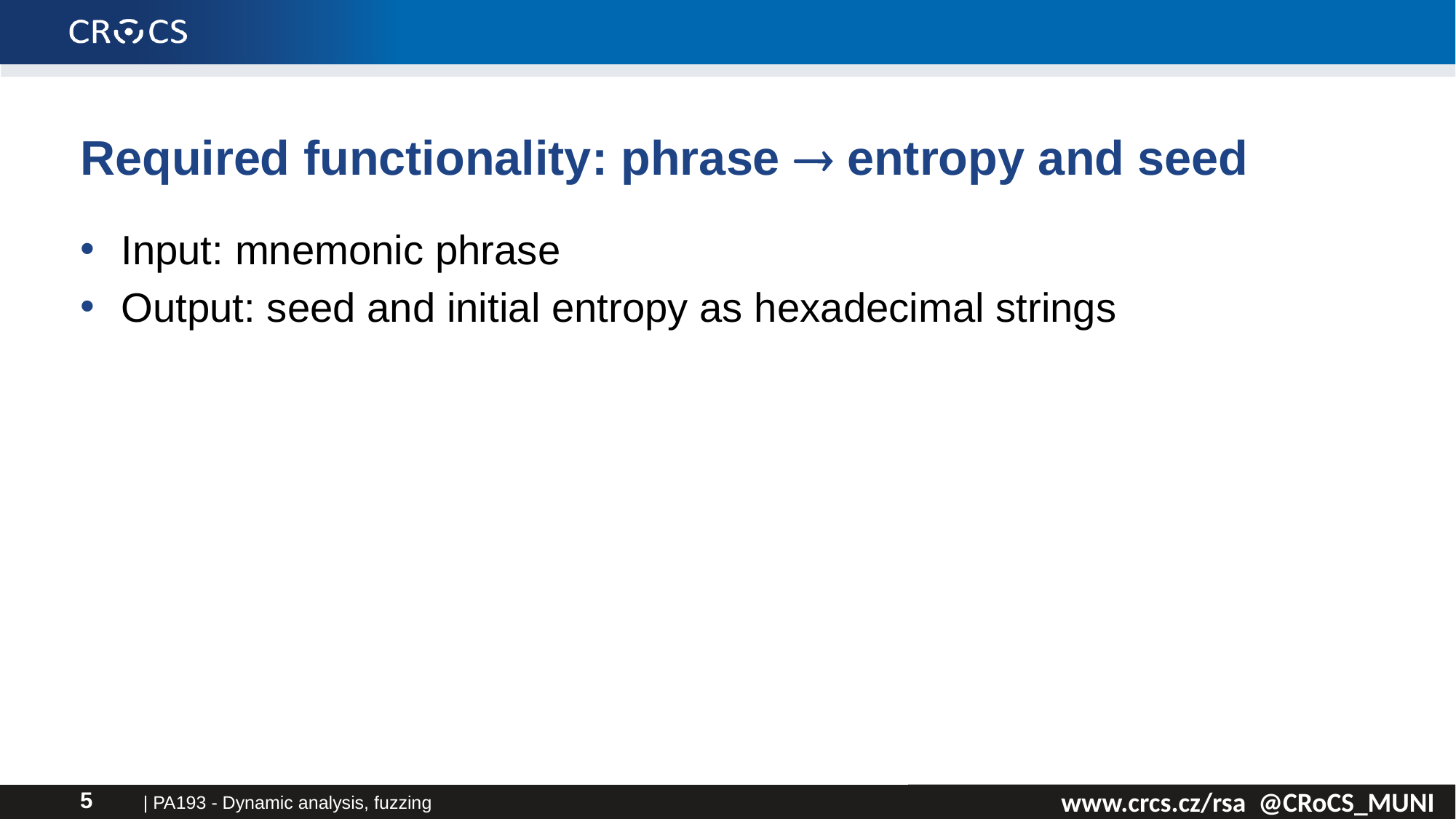

# Required functionality: phrase → entropy and seed
Input: mnemonic phrase
Output: seed and initial entropy as hexadecimal strings
| PA193 - Dynamic analysis, fuzzing
5